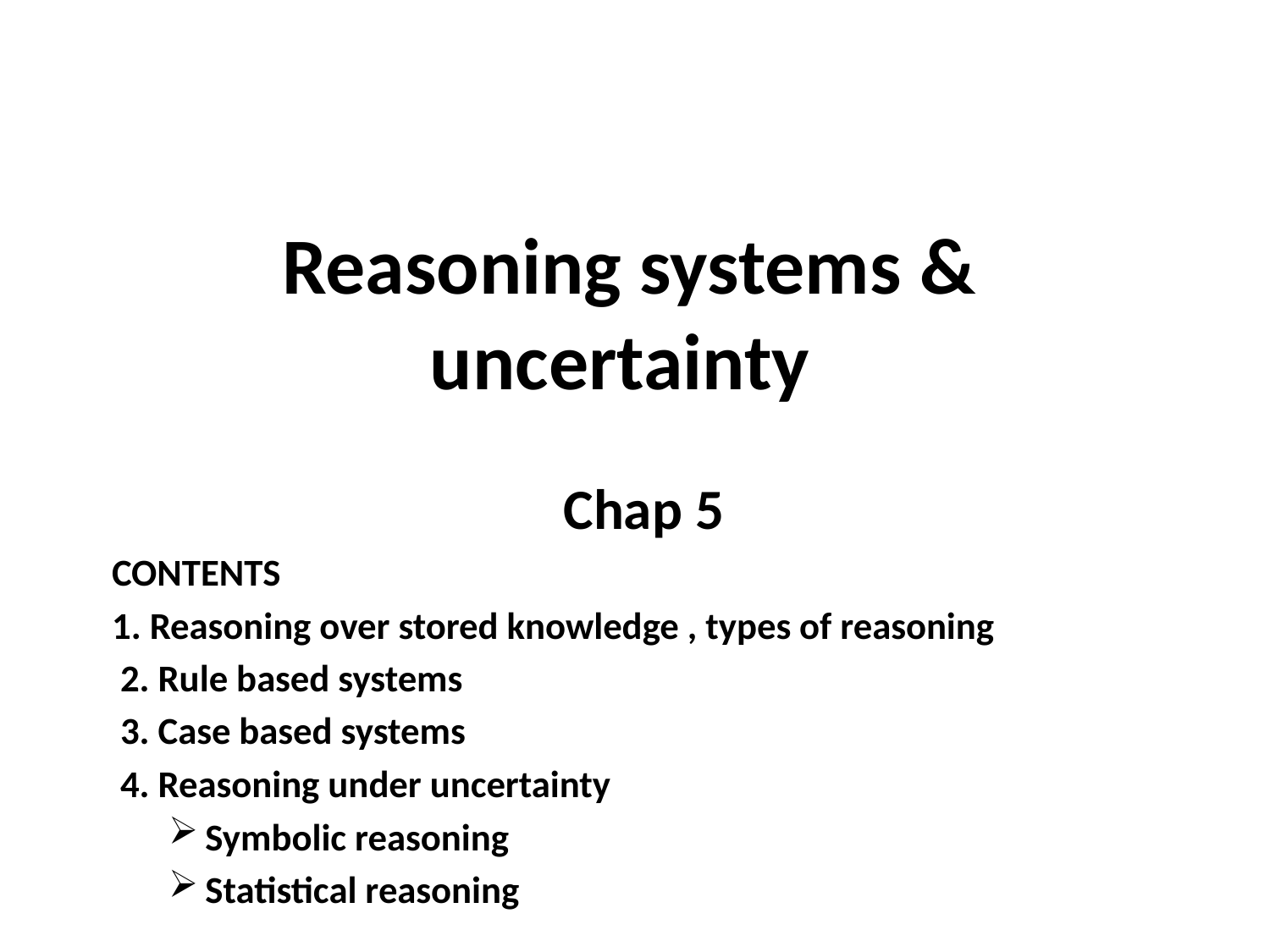

# Reasoning systems & uncertainty
Chap 5
CONTENTS
1. Reasoning over stored knowledge , types of reasoning
 2. Rule based systems
 3. Case based systems
 4. Reasoning under uncertainty
 	Symbolic reasoning
 	Statistical reasoning